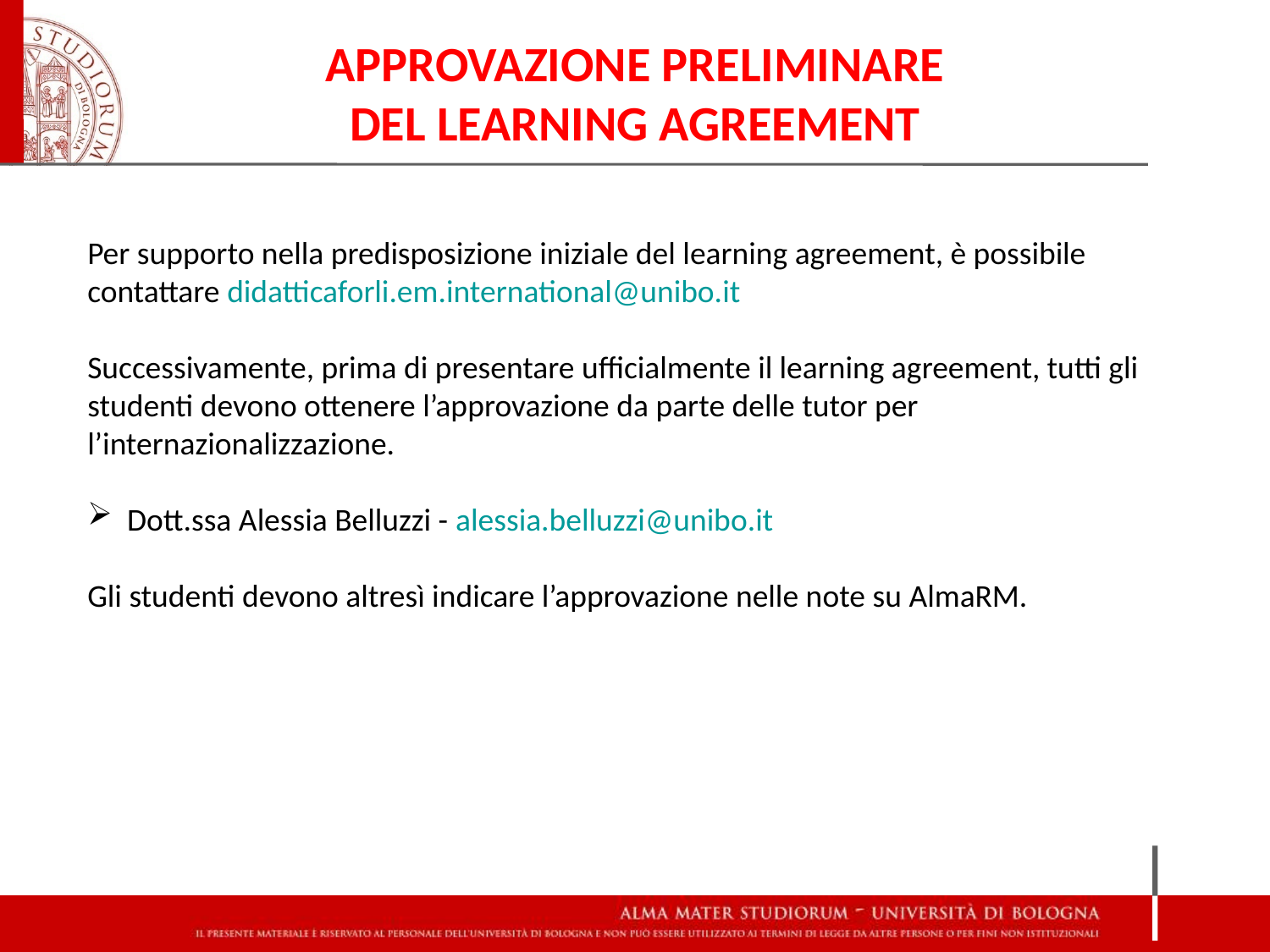

APPROVAZIONE PRELIMINARE DEL LEARNING AGREEMENT
Per supporto nella predisposizione iniziale del learning agreement, è possibile contattare didatticaforli.em.international@unibo.it

Successivamente, prima di presentare ufficialmente il learning agreement, tutti gli studenti devono ottenere l’approvazione da parte delle tutor per l’internazionalizzazione.

Dott.ssa Alessia Belluzzi - alessia.belluzzi@unibo.it

Gli studenti devono altresì indicare l’approvazione nelle note su AlmaRM.